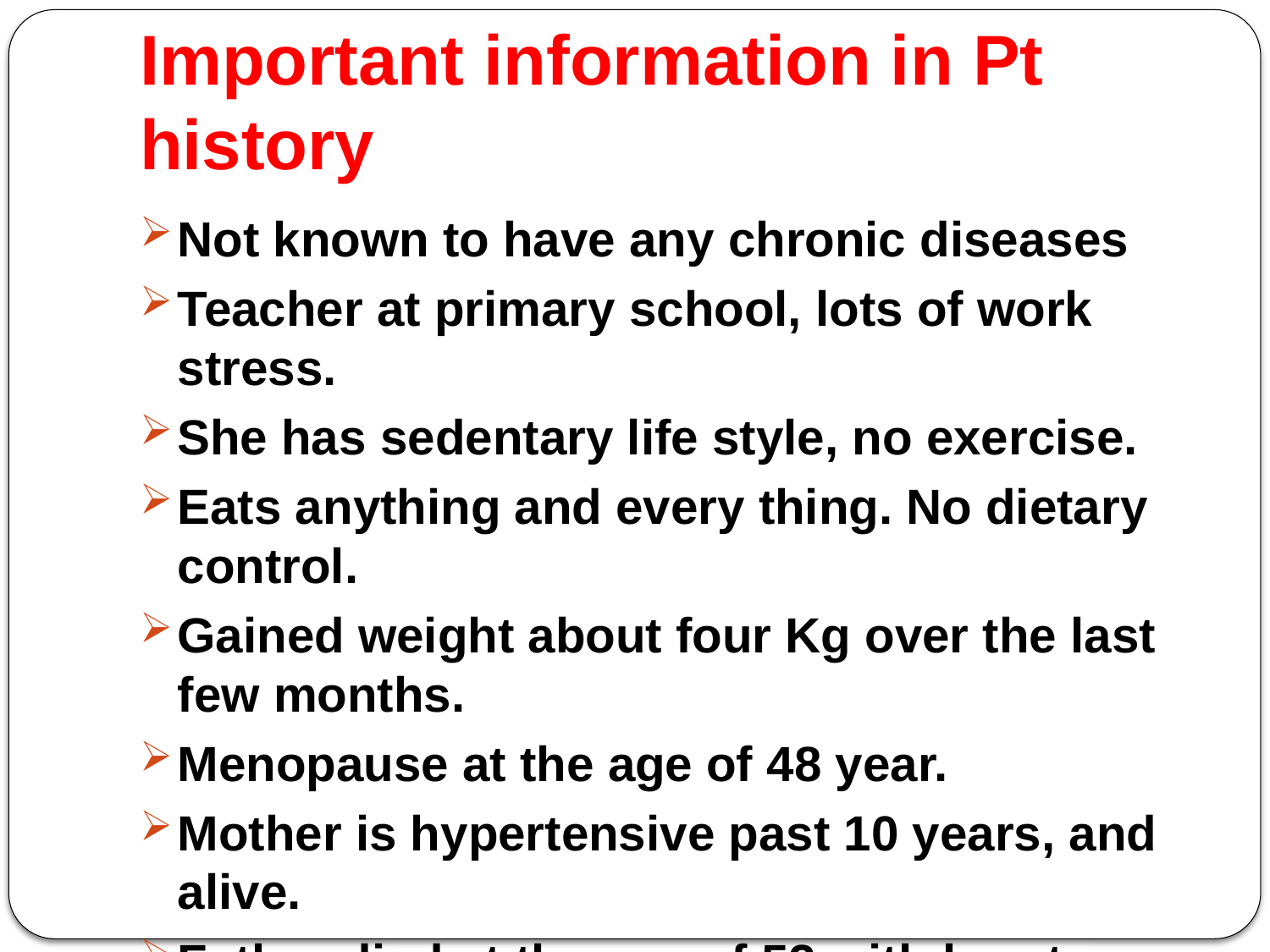

# Important information in Pt history
Not known to have any chronic diseases
Teacher at primary school, lots of work stress.
She has sedentary life style, no exercise.
Eats anything and every thing. No dietary control.
Gained weight about four Kg over the last few months.
Menopause at the age of 48 year.
Mother is hypertensive past 10 years, and alive.
Father died at the age of 52 with heart attack